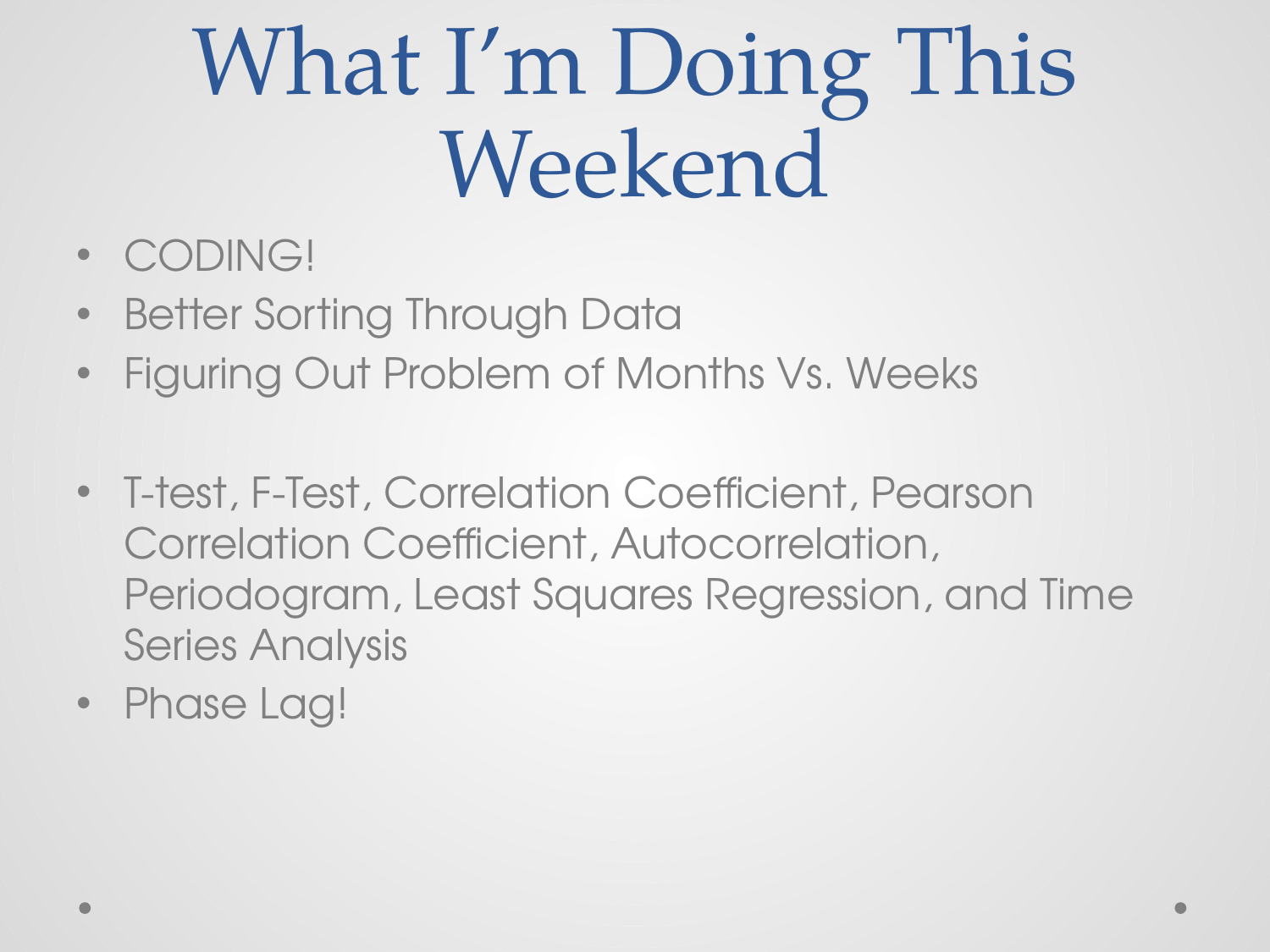

# What I’m Doing This Weekend
CODING!
Better Sorting Through Data
Figuring Out Problem of Months Vs. Weeks

T-test, F-Test, Correlation Coefficient, Pearson Correlation Coefficient, Autocorrelation, Periodogram, Least Squares Regression, and Time Series Analysis
Phase Lag!